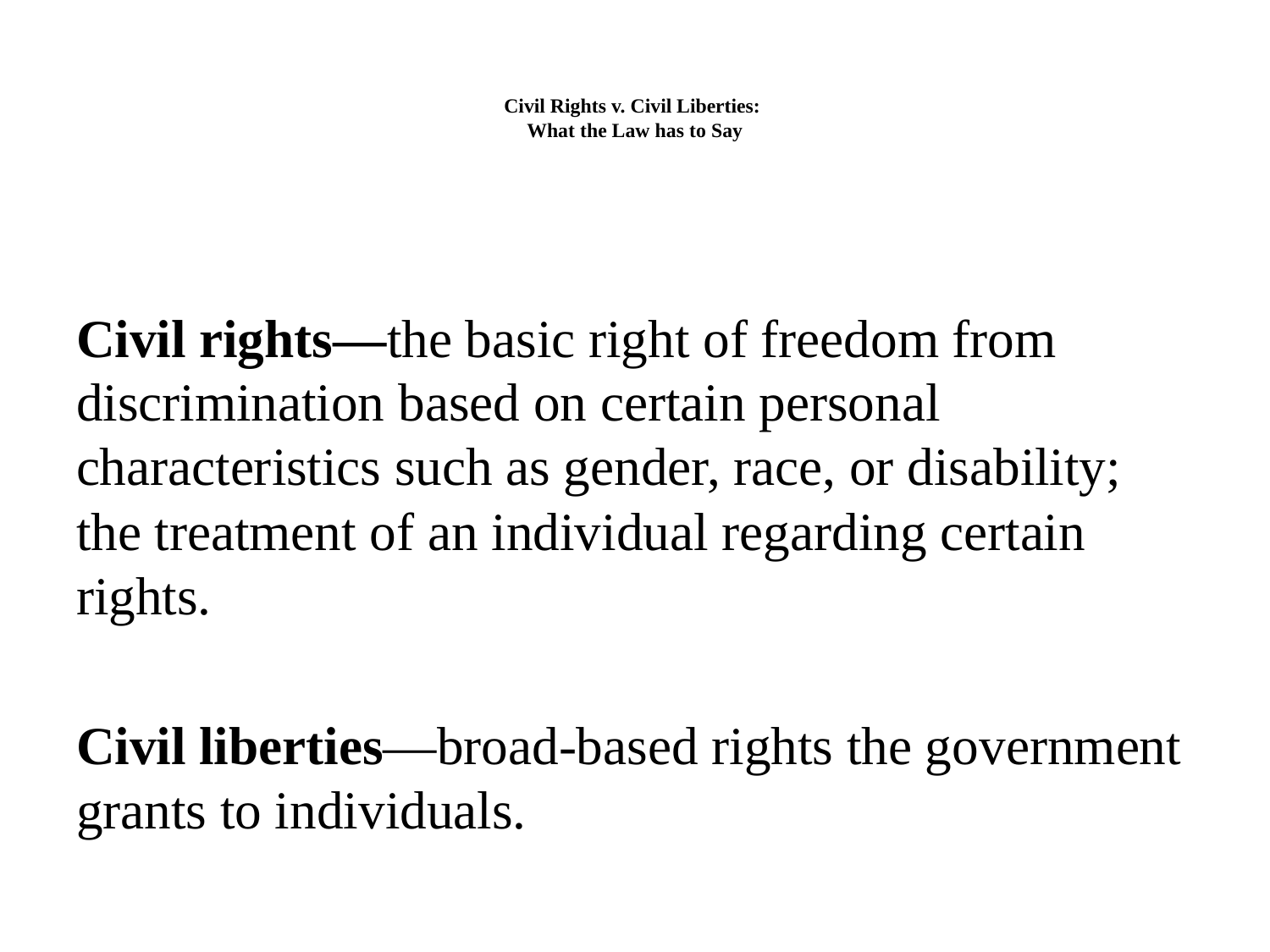

# Civil Rights v. Civil Liberties: What the Law has to Say

Civil rights—the basic right of freedom from discrimination based on certain personal characteristics such as gender, race, or disability; the treatment of an individual regarding certain rights.

Civil liberties—broad-based rights the government grants to individuals.